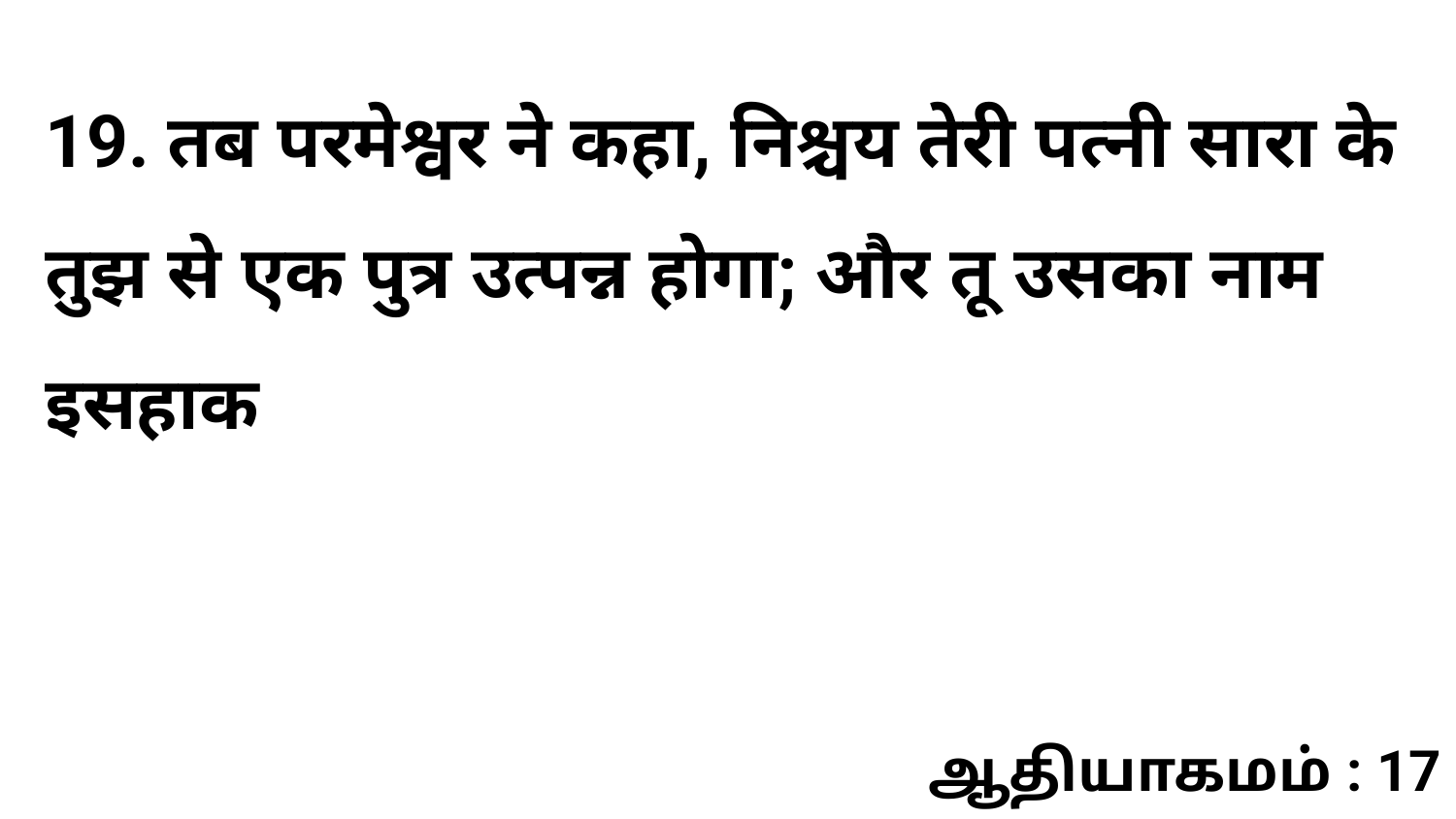

19. तब परमेश्वर ने कहा, निश्चय तेरी पत्नी सारा के तुझ से एक पुत्र उत्पन्न होगा; और तू उसका नाम इसहाक
ஆதியாகமம் : 17